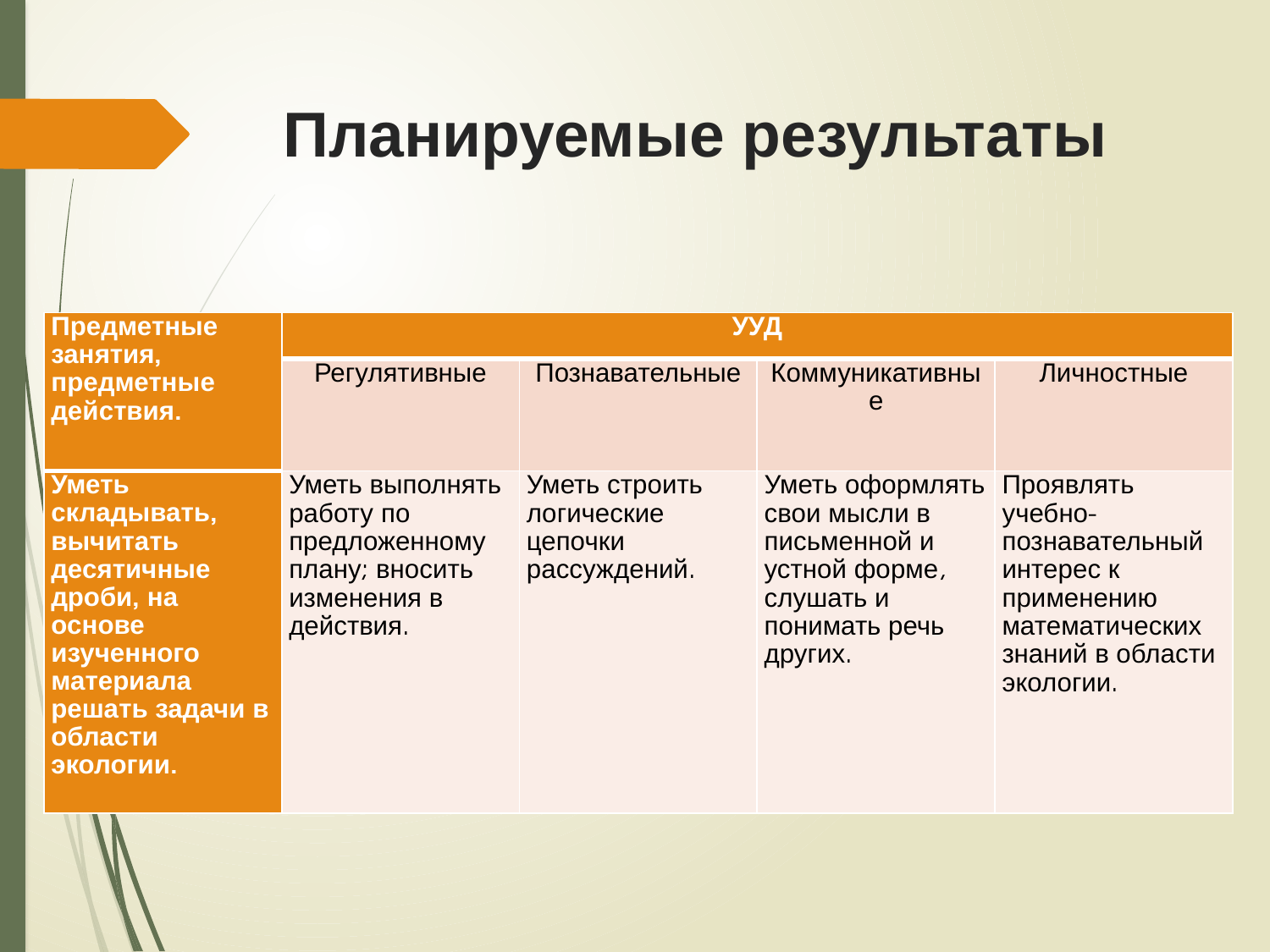

# Планируемые результаты
| Предметные занятия, предметные действия. | УУД |  |  |  |
| --- | --- | --- | --- | --- |
|  | Регулятивные | Познавательные | Коммуникативные | Личностные |
| Уметь складывать, вычитать десятичные дроби, на основе изученного материала решать задачи в области экологии. | Уметь выполнять работу по предложенному плану; вносить изменения в действия. | Уметь строить логические цепочки рассуждений. | Уметь оформлять свои мысли в письменной и устной форме, слушать и понимать речь других. | Проявлять учебно-познавательный интерес к применению математических знаний в области экологии. |